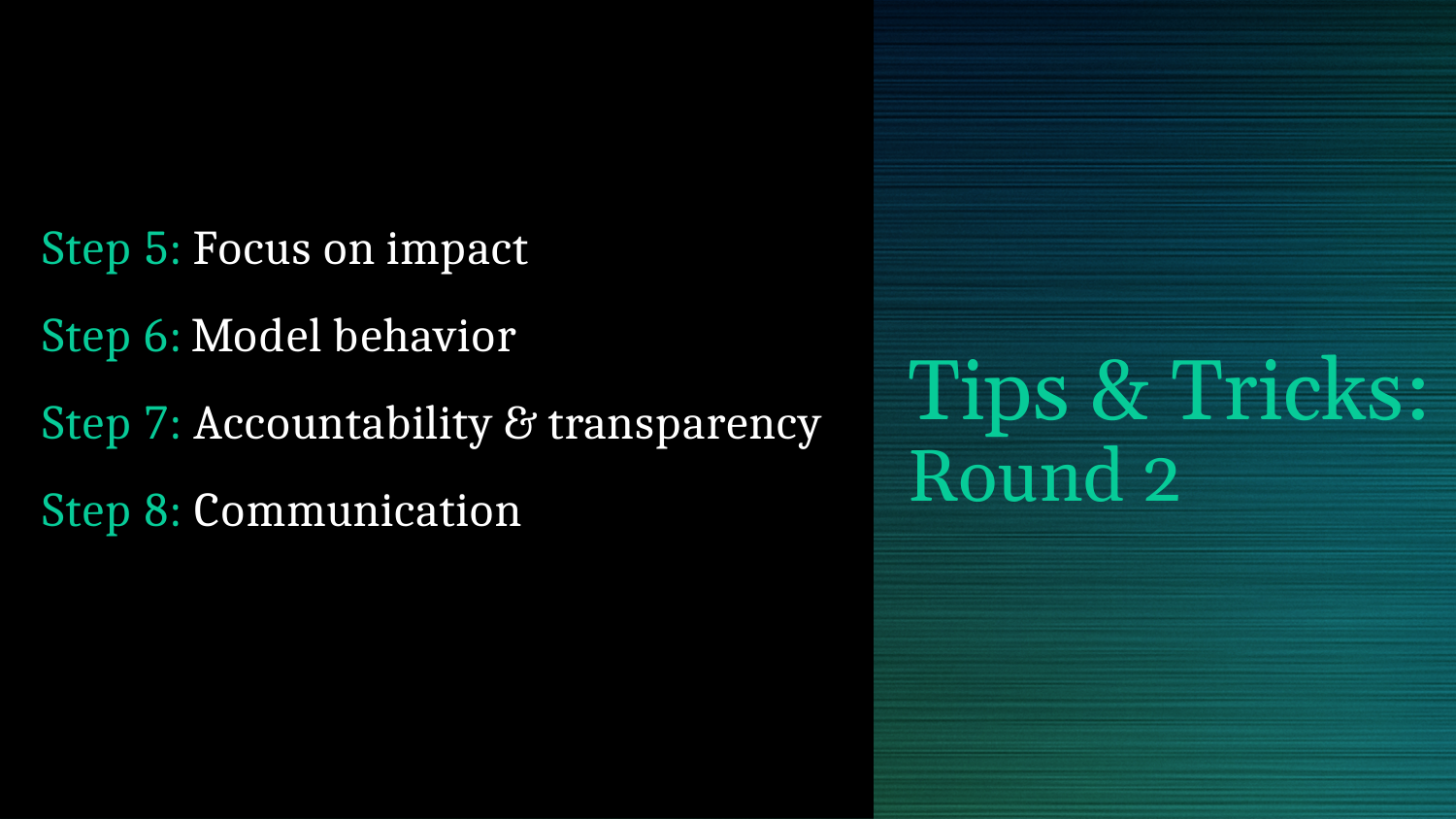

Step 5: Focus on impact
Step 6: Model behavior
Step 7: Accountability & transparency
Step 8: Communication
# Tips & Tricks: Round 2